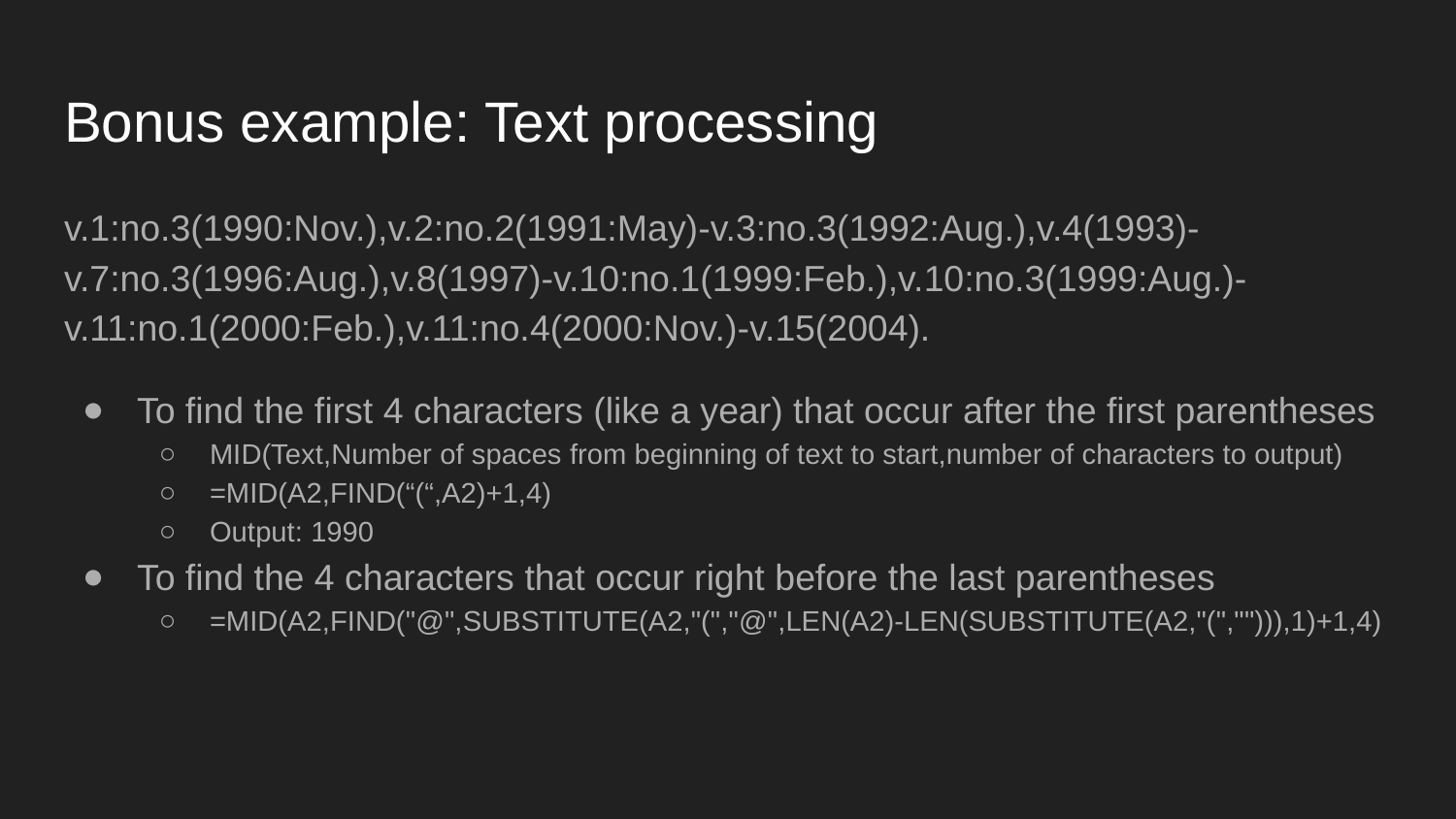

# Bonus example: Text processing
v.1:no.3(1990:Nov.),v.2:no.2(1991:May)-v.3:no.3(1992:Aug.),v.4(1993)-v.7:no.3(1996:Aug.),v.8(1997)-v.10:no.1(1999:Feb.),v.10:no.3(1999:Aug.)-v.11:no.1(2000:Feb.),v.11:no.4(2000:Nov.)-v.15(2004).
To find the first 4 characters (like a year) that occur after the first parentheses
MID(Text,Number of spaces from beginning of text to start,number of characters to output)
=MID(A2,FIND(“(“,A2)+1,4)
Output: 1990
To find the 4 characters that occur right before the last parentheses
=MID(A2,FIND("@",SUBSTITUTE(A2,"(","@",LEN(A2)-LEN(SUBSTITUTE(A2,"(",""))),1)+1,4)